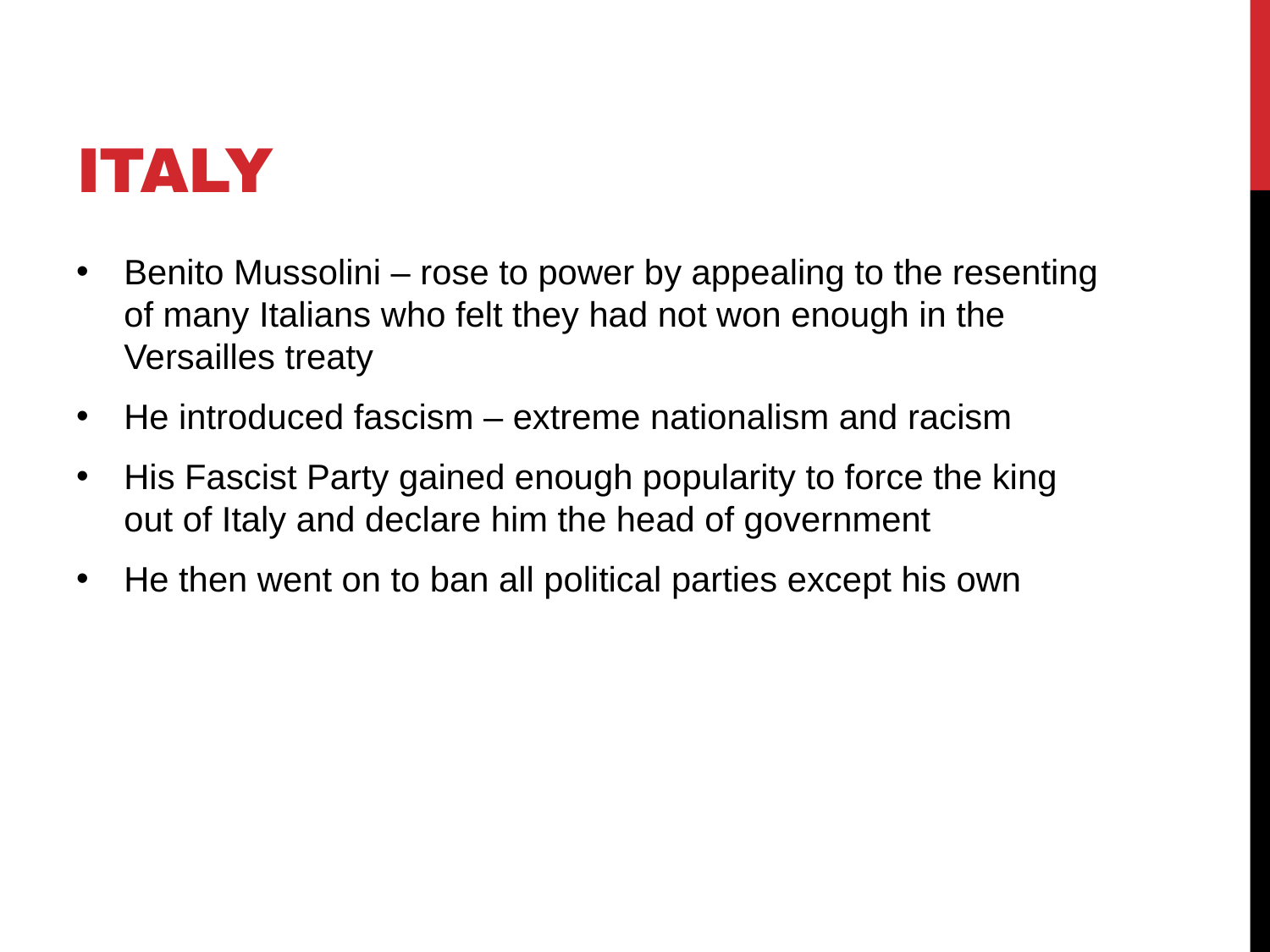

# Italy
Benito Mussolini – rose to power by appealing to the resenting of many Italians who felt they had not won enough in the Versailles treaty
He introduced fascism – extreme nationalism and racism
His Fascist Party gained enough popularity to force the king out of Italy and declare him the head of government
He then went on to ban all political parties except his own